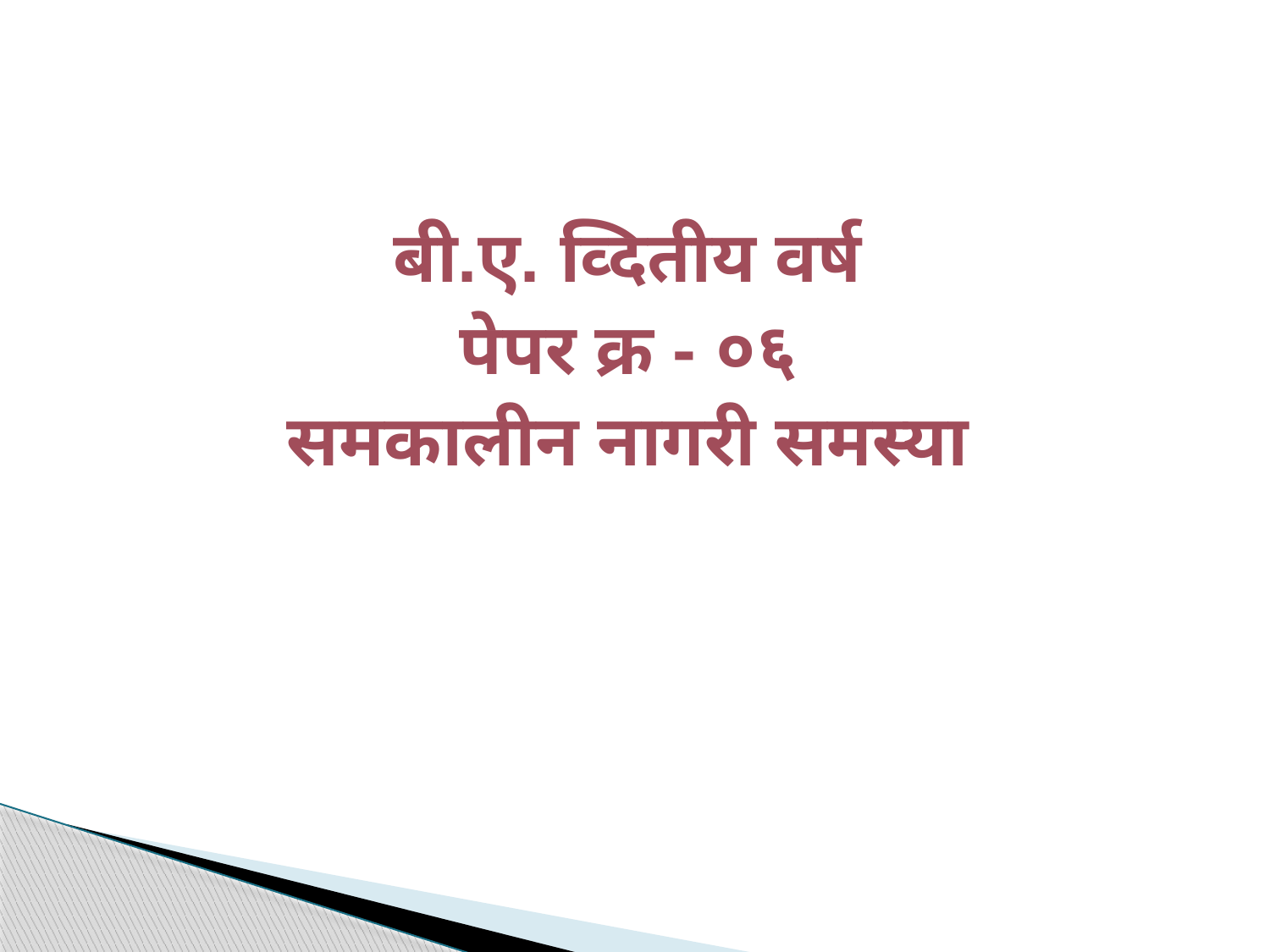

बी.ए. व्दितीय वर्ष
पेपर क्र - ०६
समकालीन नागरी समस्या